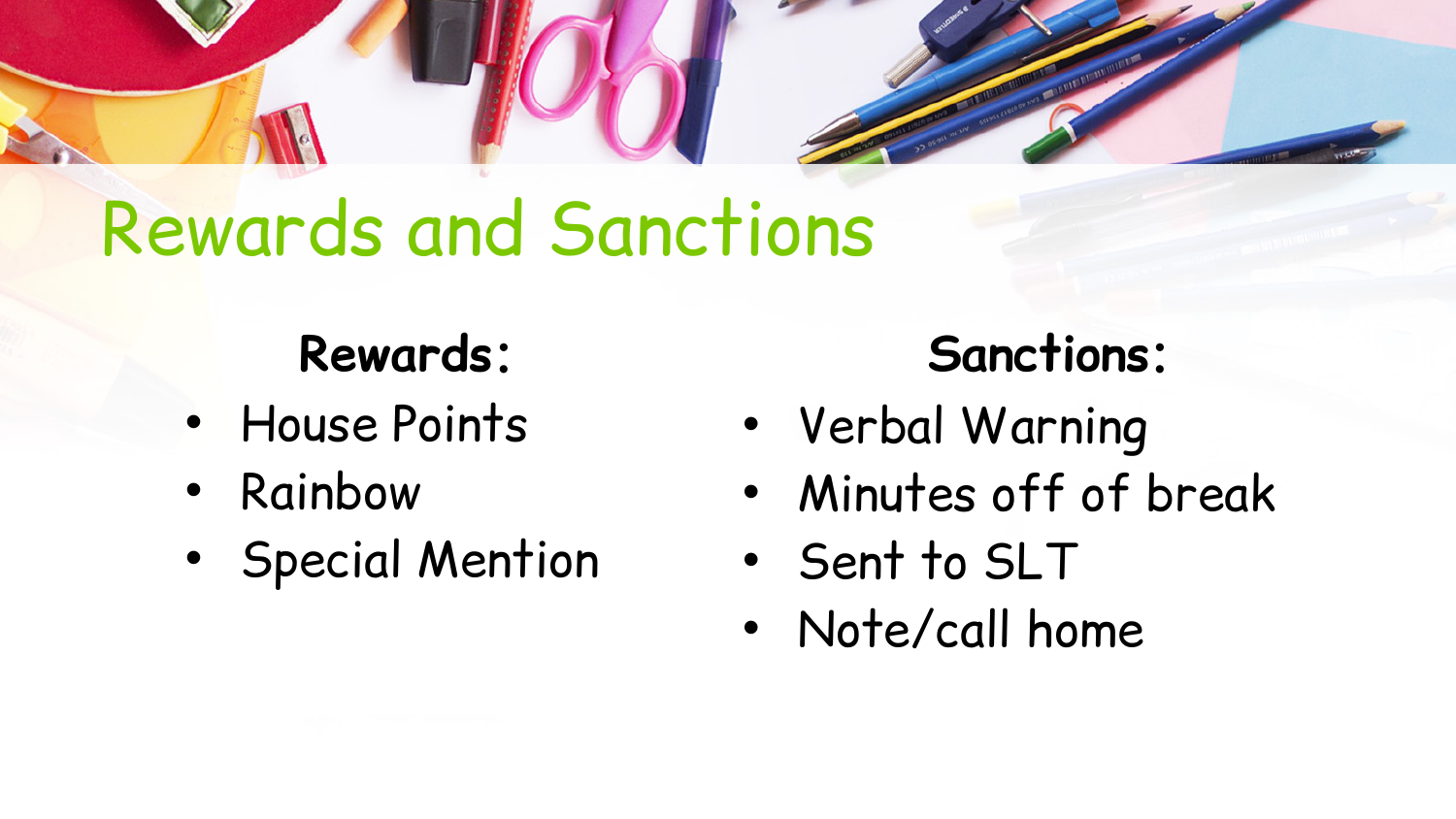

# Rewards and Sanctions
Rewards:
Sanctions:
House Points
Rainbow
Special Mention
Verbal Warning
Minutes off of break
Sent to SLT
Note/call home